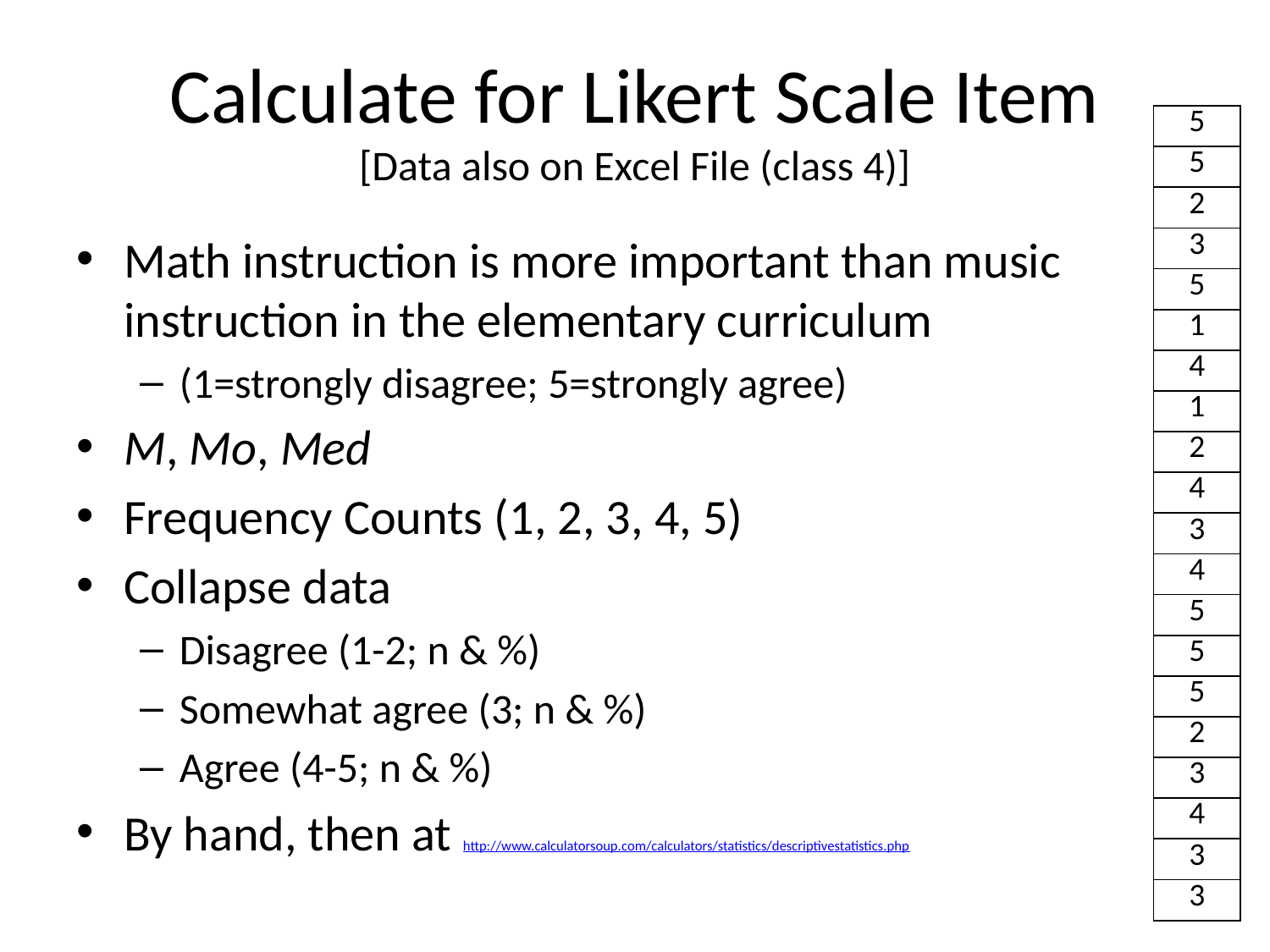

# Calculate for Likert Scale Item [Data also on Excel File (class 4)]
| 5 |
| --- |
| 5 |
| 2 |
| 3 |
| 5 |
| 1 |
| 4 |
| 1 |
| 2 |
| 4 |
| 3 |
| 4 |
| 5 |
| 5 |
| 5 |
| 2 |
| 3 |
| 4 |
| 3 |
| 3 |
Math instruction is more important than music instruction in the elementary curriculum
(1=strongly disagree; 5=strongly agree)
M, Mo, Med
Frequency Counts (1, 2, 3, 4, 5)
Collapse data
Disagree (1-2; n & %)
Somewhat agree (3; n & %)
Agree (4-5; n & %)
By hand, then at http://www.calculatorsoup.com/calculators/statistics/descriptivestatistics.php